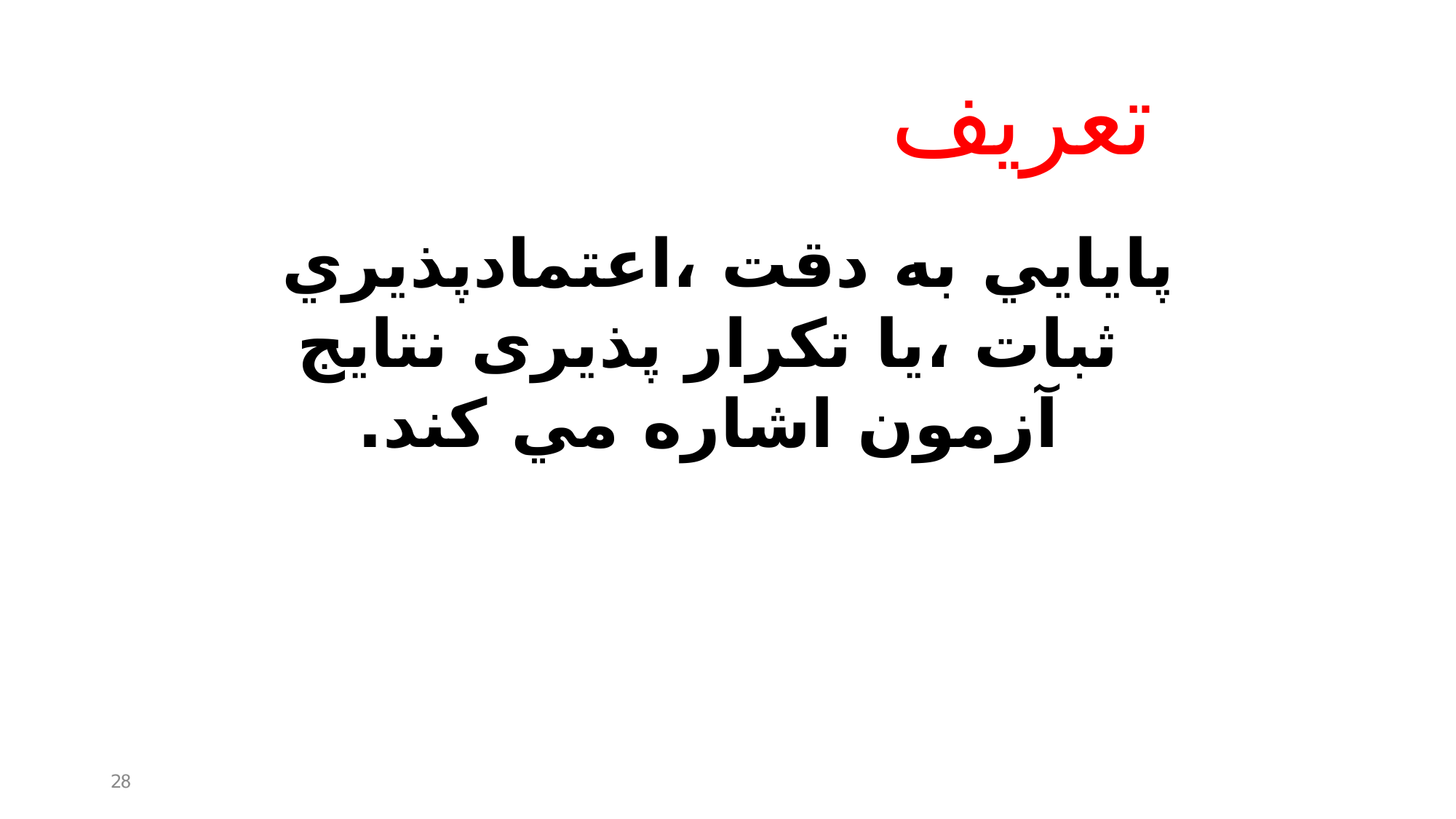

تعريف
پايايي به دقت ،اعتمادپذيري ثبات ،يا تکرار پذيری نتايج آزمون اشاره مي کند.

28